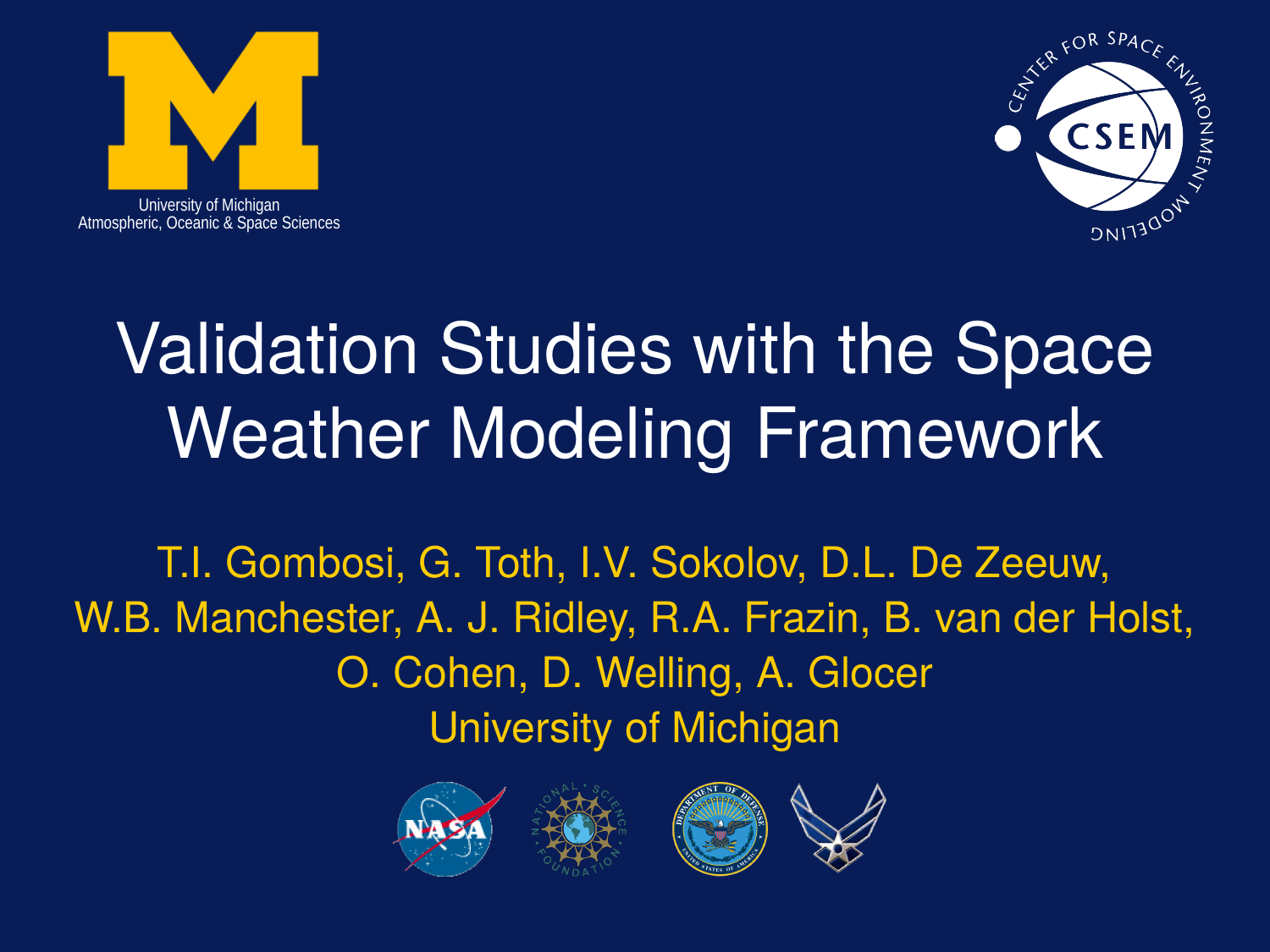

# Validation Studies with the Space Weather Modeling Framework
T.I. Gombosi, G. Toth, I.V. Sokolov, D.L. De Zeeuw,
W.B. Manchester, A. J. Ridley, R.A. Frazin, B. van der Holst,
O. Cohen, D. Welling, A. Glocer
University of Michigan